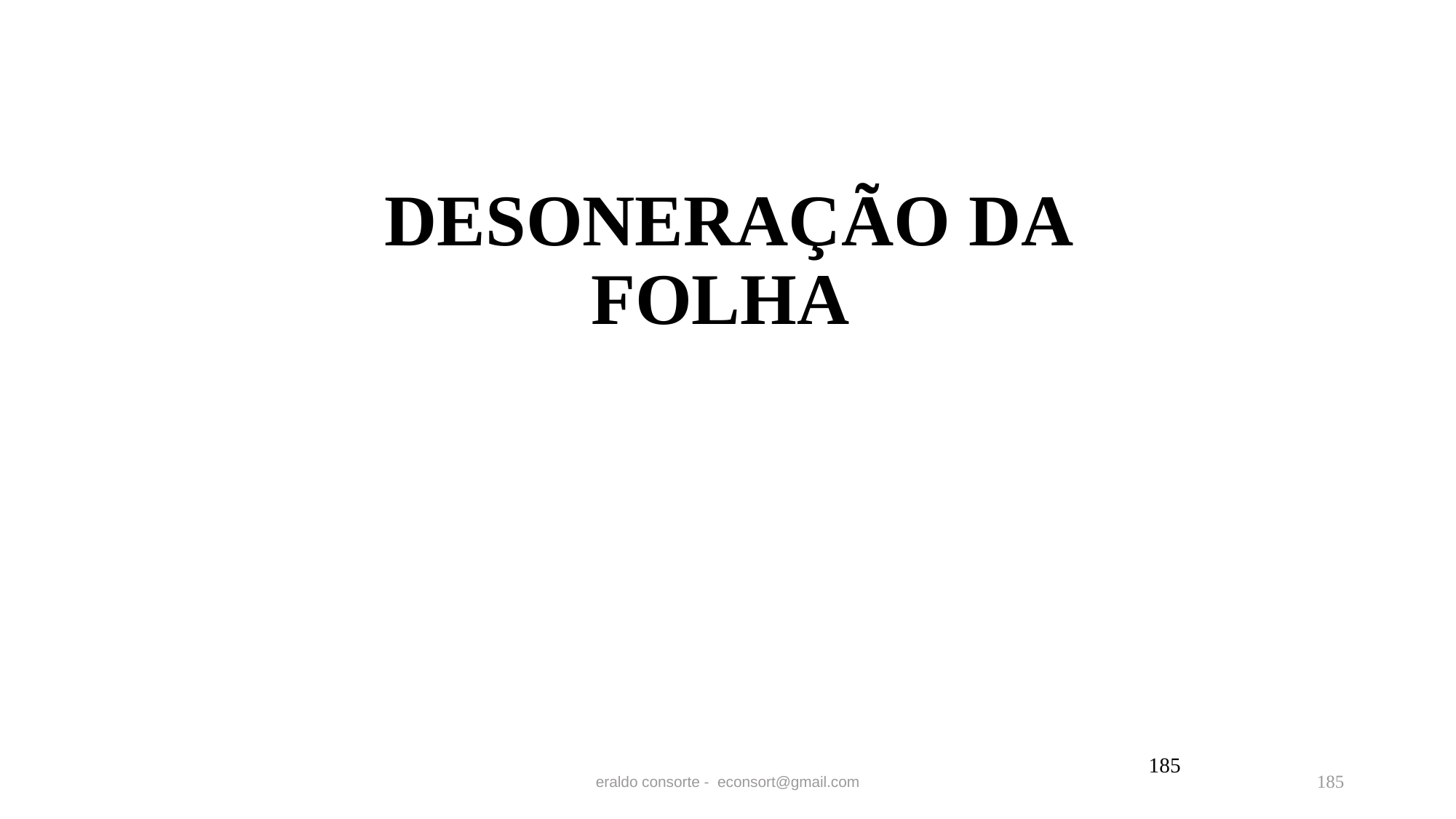

DESONERAÇÃO DA FOLHA
185
eraldo consorte -  econsort@gmail.com
185